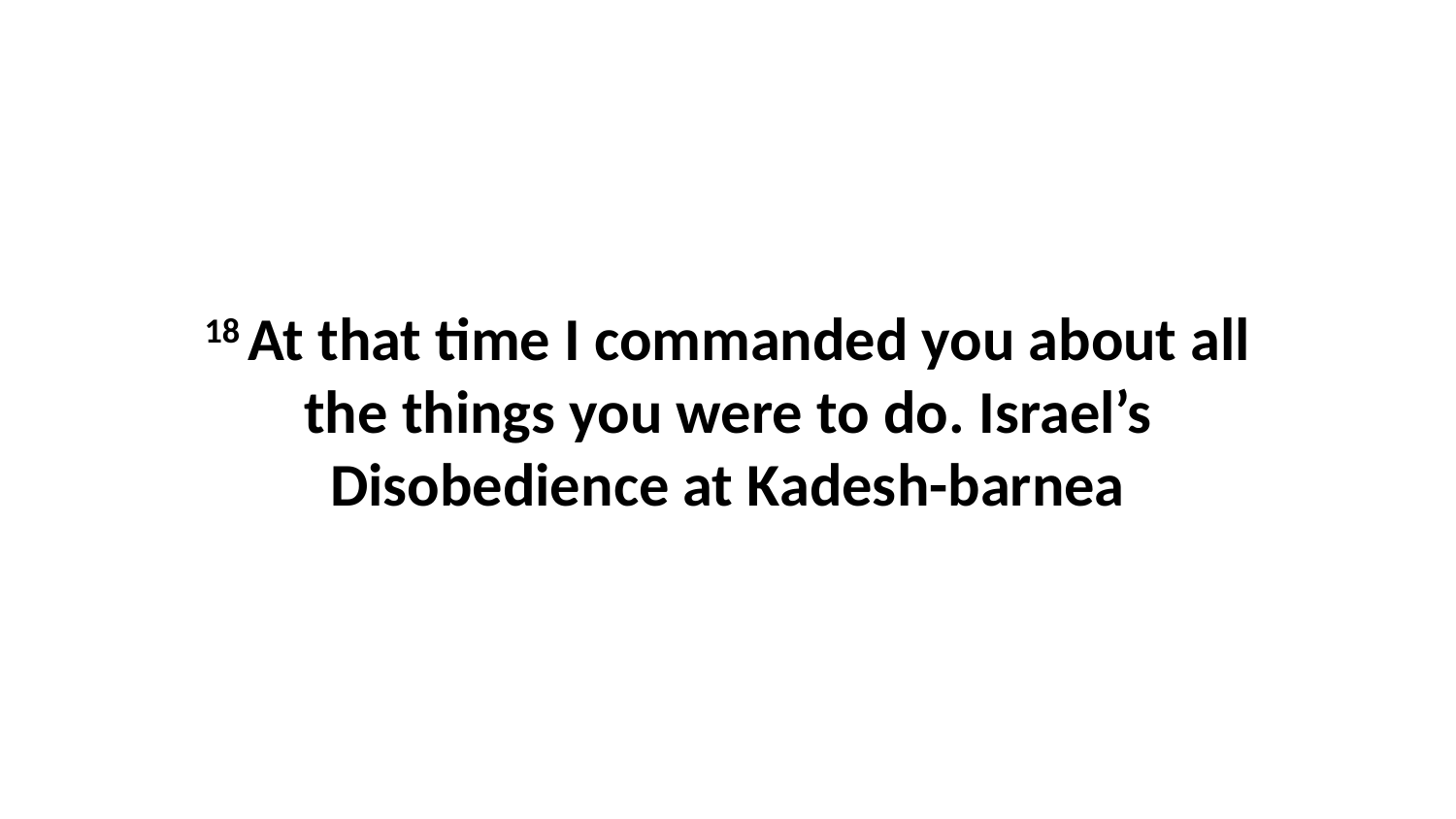

18 At that time I commanded you about all the things you were to do. Israel’s Disobedience at Kadesh-barnea